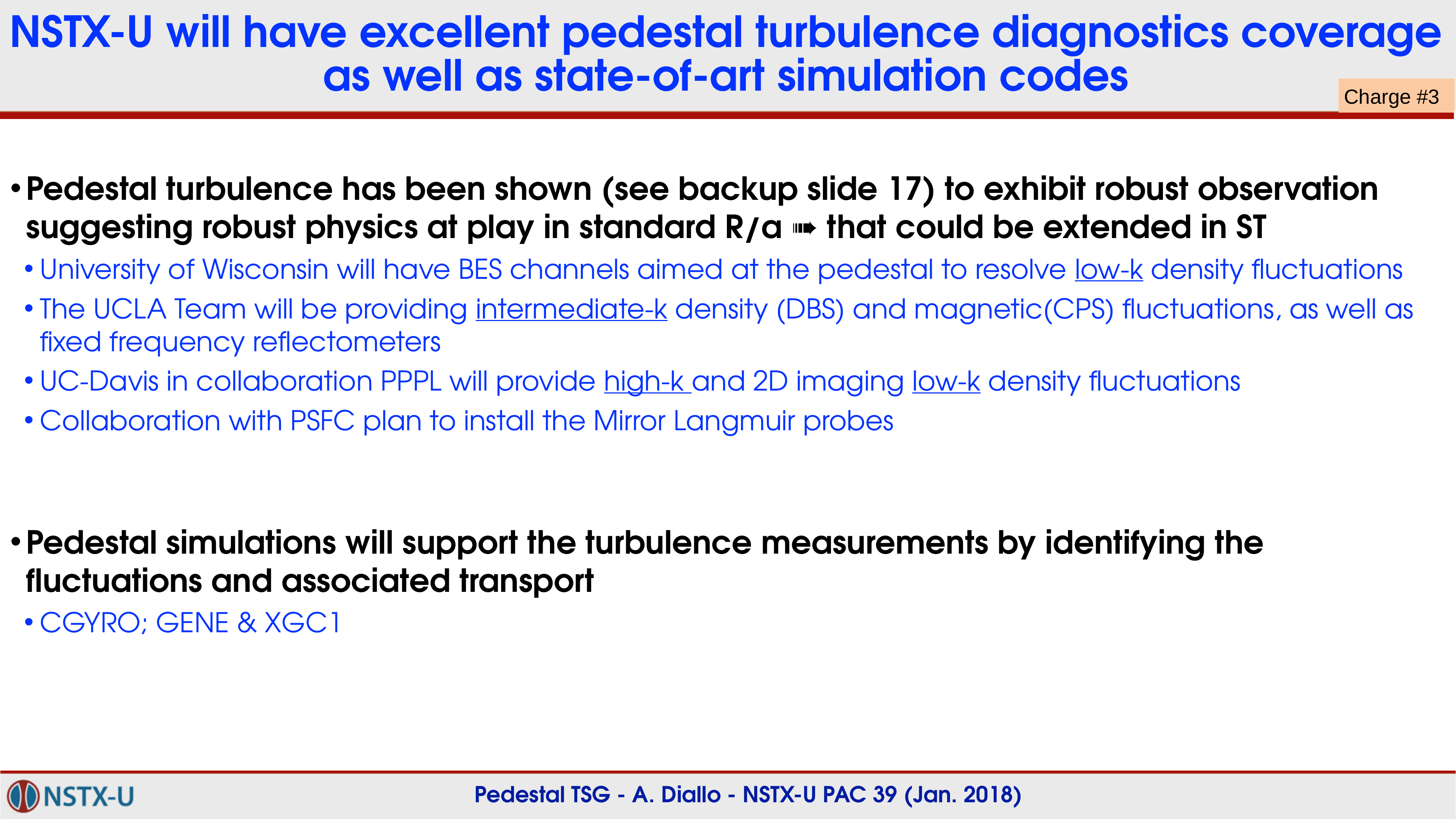

# NSTX-U will have excellent pedestal turbulence diagnostics coverage as well as state-of-art simulation codes
Charge #3

Pedestal turbulence has been shown (see backup slide 17) to exhibit robust observation suggesting robust physics at play in standard R/a ➠ that could be extended in ST
University of Wisconsin will have BES channels aimed at the pedestal to resolve low-k density fluctuations
The UCLA Team will be providing intermediate-k density (DBS) and magnetic(CPS) fluctuations, as well as fixed frequency reflectometers
UC-Davis in collaboration PPPL will provide high-k and 2D imaging low-k density fluctuations
Collaboration with PSFC plan to install the Mirror Langmuir probes

Pedestal simulations will support the turbulence measurements by identifying the fluctuations and associated transport
CGYRO; GENE & XGC1
13